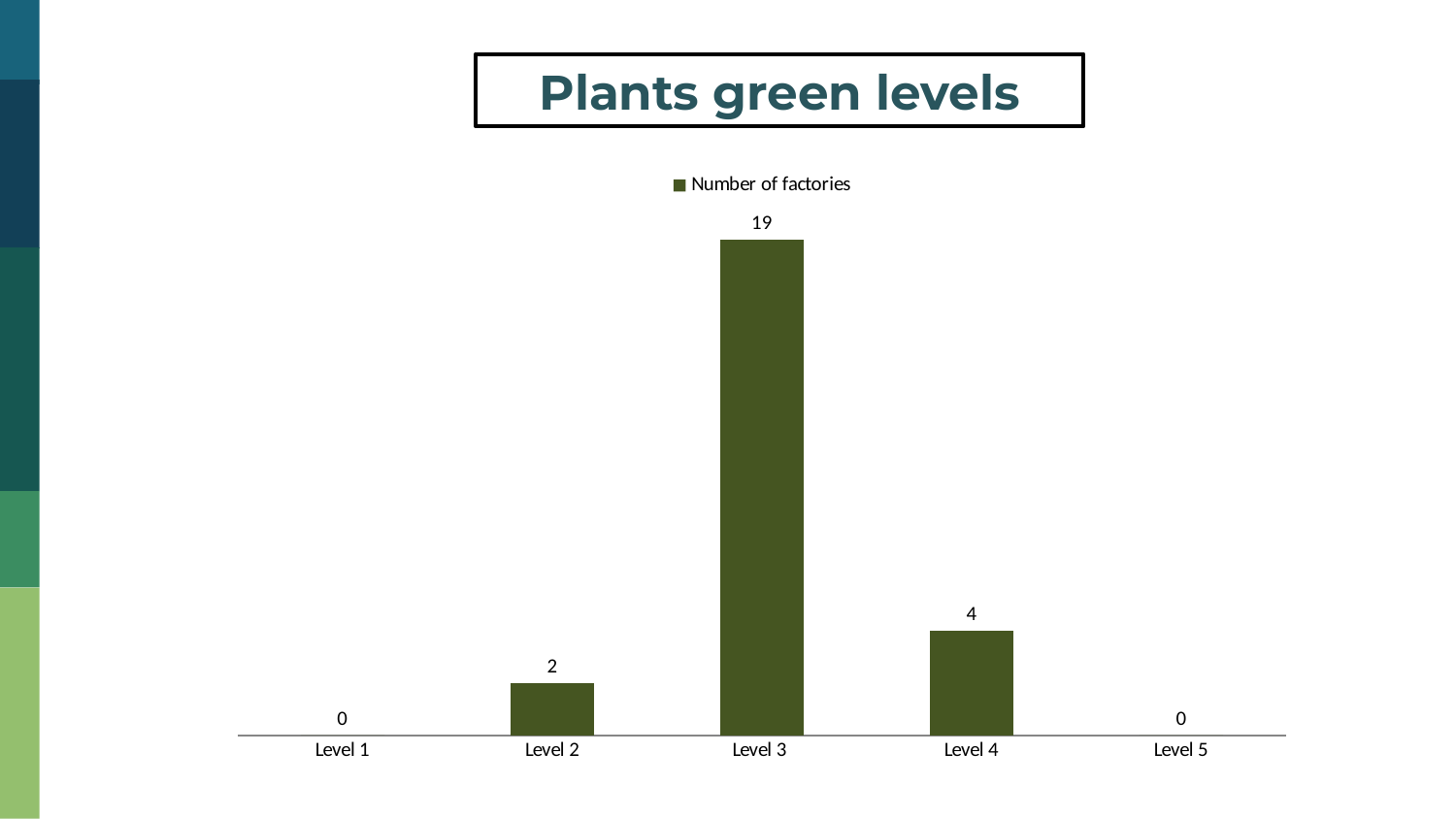

Plants green levels

### Chart:

| Category | Number of factories |
|---|---|
| Level 1 | 0.0 |
| Level 2 | 2.0 |
| Level 3  | 19.0 |
| Level 4 | 4.0 |
| Level 5 | 0.0 |